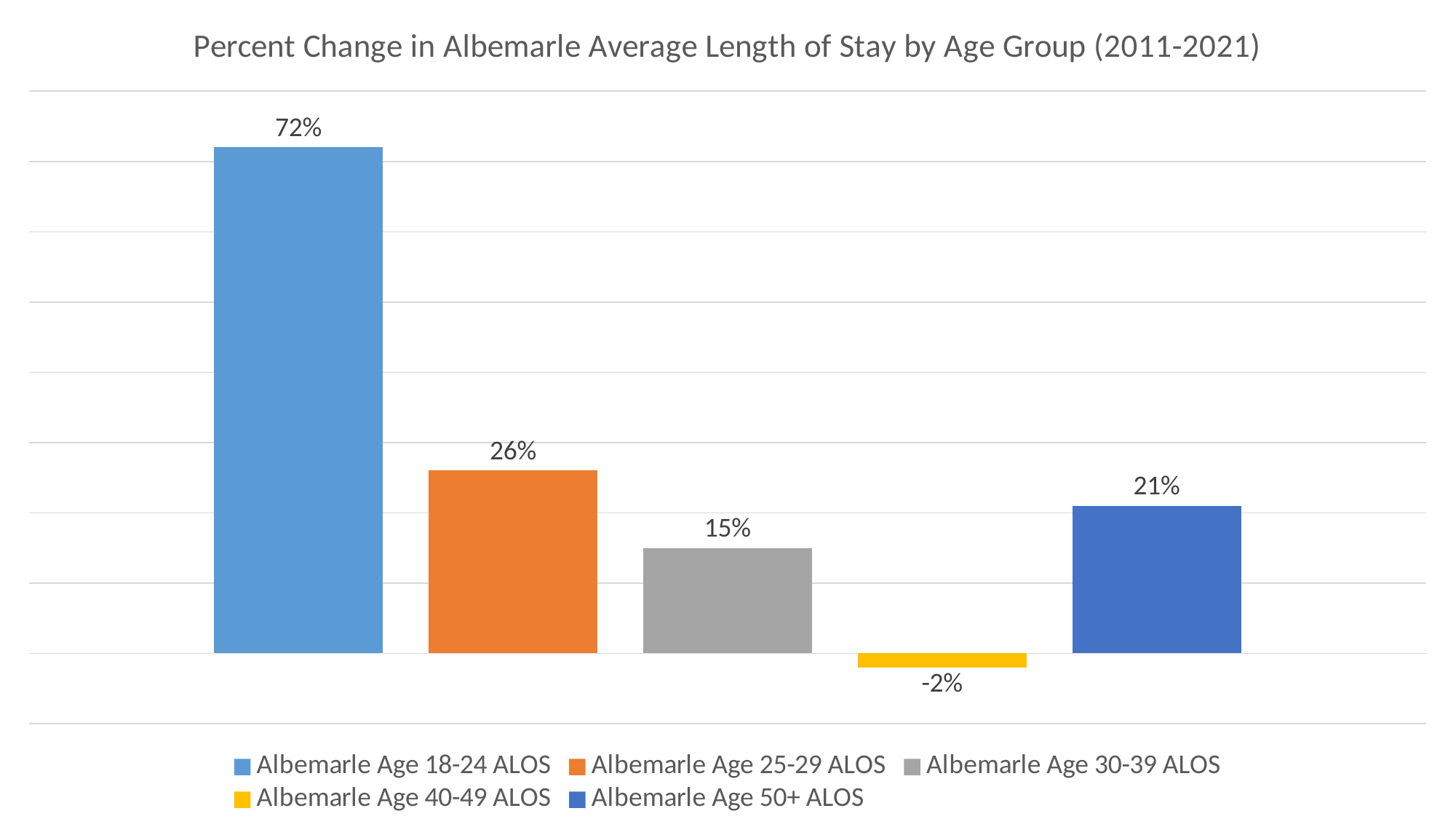

### Chart: Percent Change in Albemarle Average Length of Stay by Age Group (2011-2021)

| Category | Albemarle Age 18-24 ALOS | Albemarle Age 25-29 ALOS | Albemarle Age 30-39 ALOS | Albemarle Age 40-49 ALOS | Albemarle Age 50+ ALOS |
|---|---|---|---|---|---|
| % Change 2011-2021 | 0.72 | 0.26 | 0.15 | -0.02 | 0.21 |